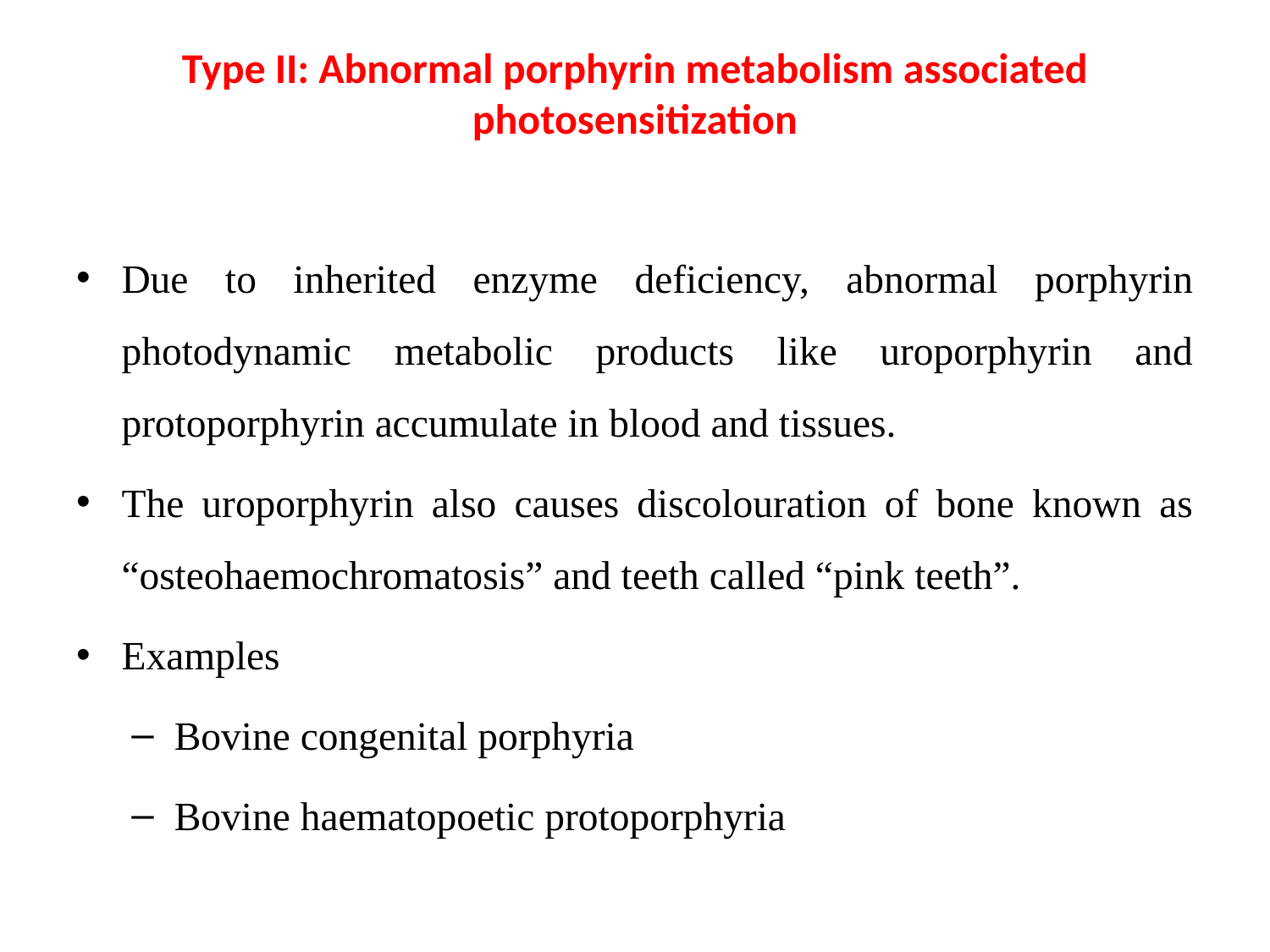

# Type II: Abnormal porphyrin metabolism associated photosensitization
Due to inherited enzyme deficiency, abnormal porphyrin photodynamic metabolic products like uroporphyrin and protoporphyrin accumulate in blood and tissues.
The uroporphyrin also causes discolouration of bone known as “osteohaemochromatosis” and teeth called “pink teeth”.
Examples
Bovine congenital porphyria
Bovine haematopoetic protoporphyria